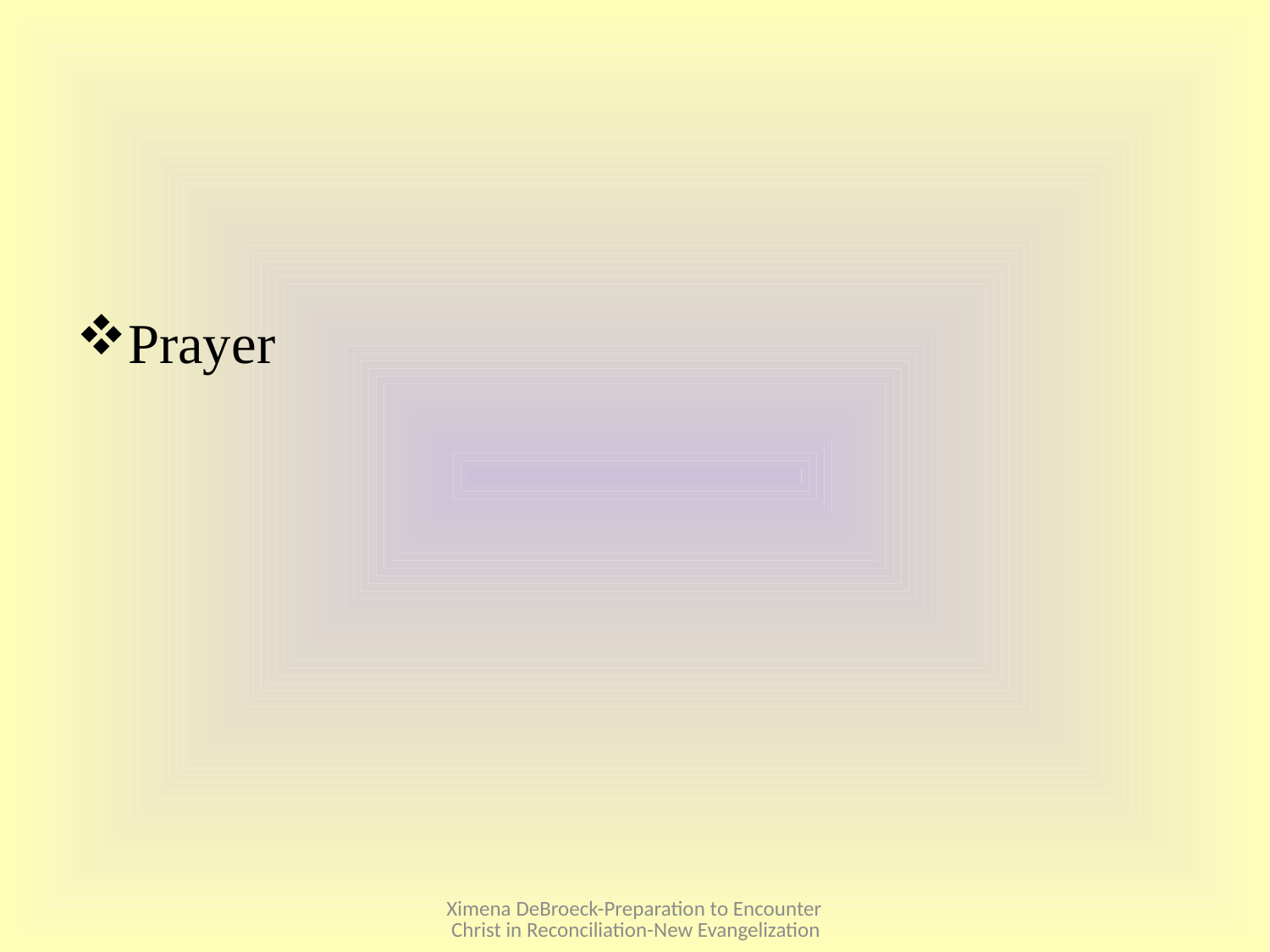

#

Prayer

Ximena DeBroeck-Preparation to Encounter Christ in Reconciliation-New Evangelization